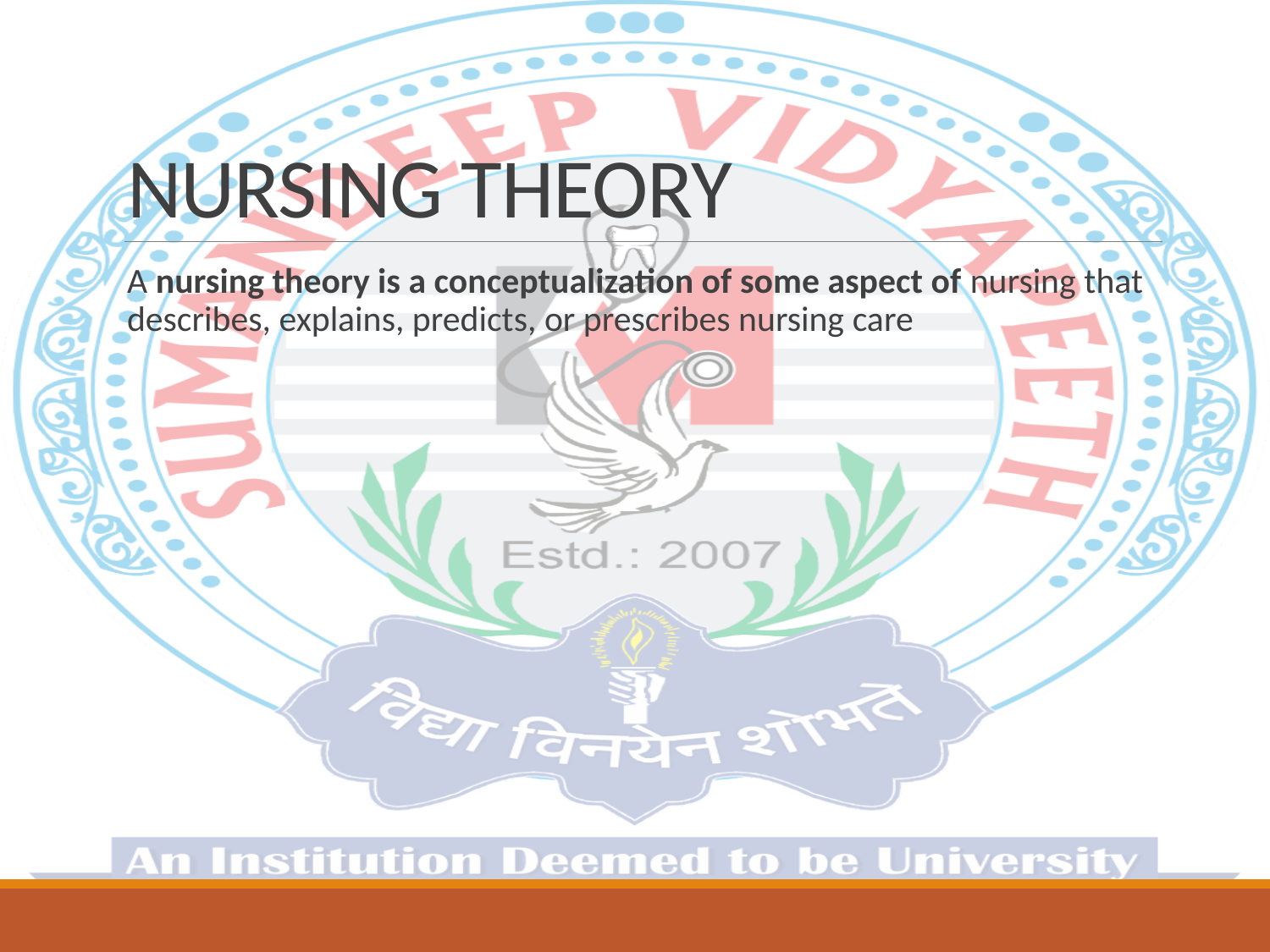

# NURSING THEORY
A nursing theory is a conceptualization of some aspect of nursing that describes, explains, predicts, or prescribes nursing care